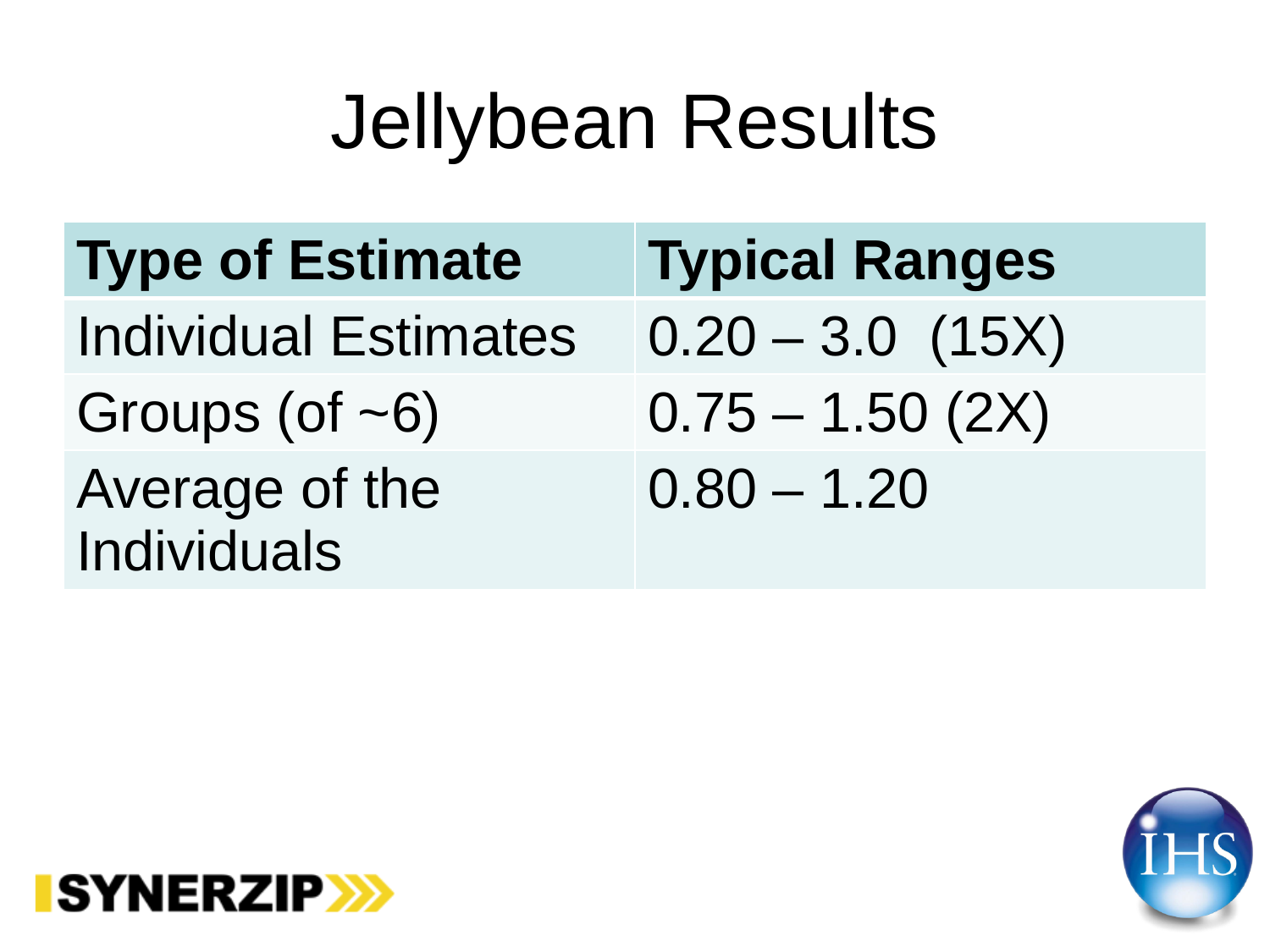

# Jellybean Results
| Type of Estimate | Typical Ranges |
| --- | --- |
| Individual Estimates | 0.20 – 3.0 (15X) |
| Groups (of ~6) | 0.75 – 1.50 (2X) |
| Average of the Individuals | 0.80 – 1.20 |